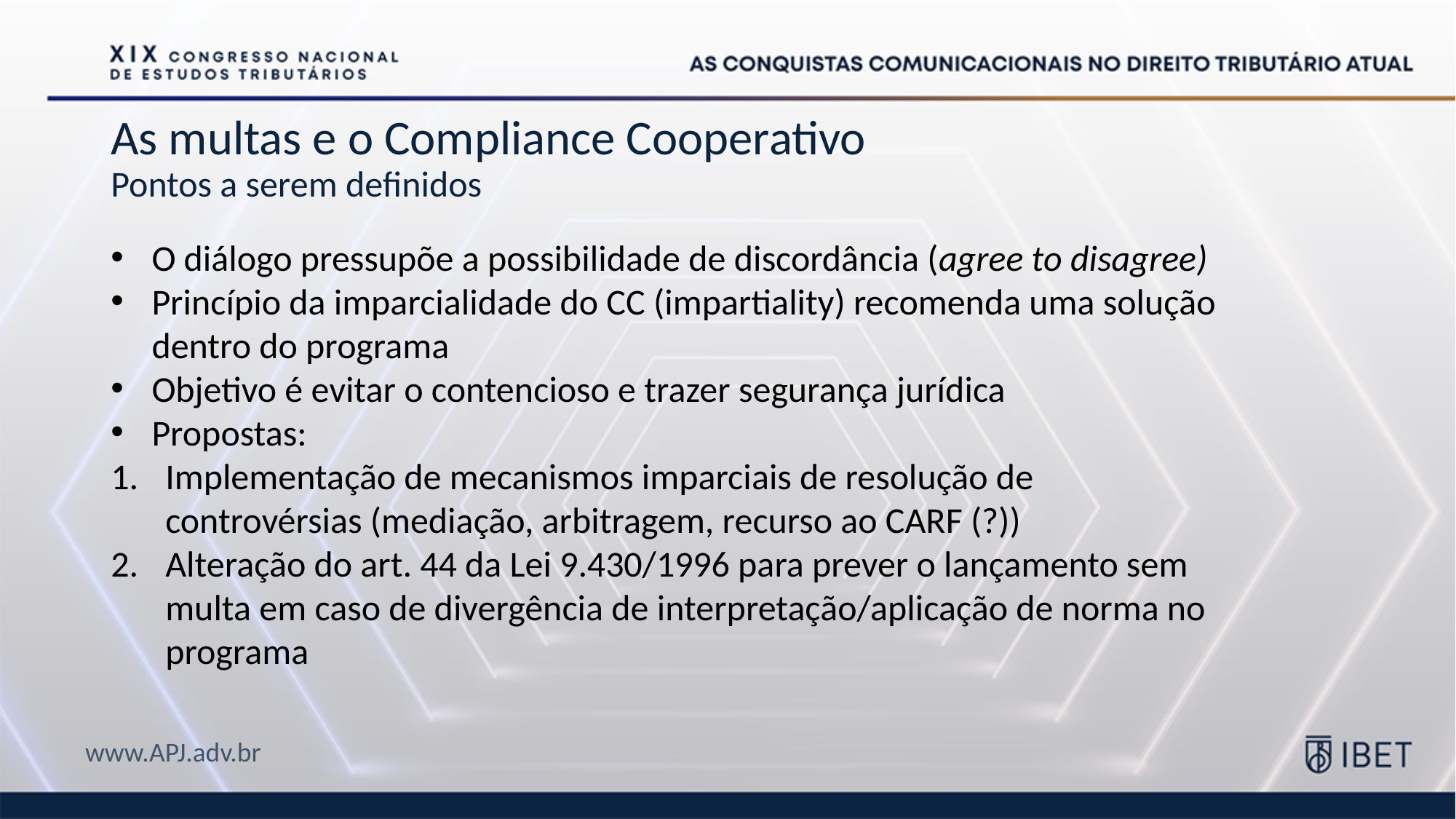

# As multas e o Compliance Cooperativo Pontos a serem definidos
O diálogo pressupõe a possibilidade de discordância (agree to disagree)
Princípio da imparcialidade do CC (impartiality) recomenda uma solução dentro do programa
Objetivo é evitar o contencioso e trazer segurança jurídica
Propostas:
Implementação de mecanismos imparciais de resolução de controvérsias (mediação, arbitragem, recurso ao CARF (?))
Alteração do art. 44 da Lei 9.430/1996 para prever o lançamento sem multa em caso de divergência de interpretação/aplicação de norma no programa

www.APJ.adv.br